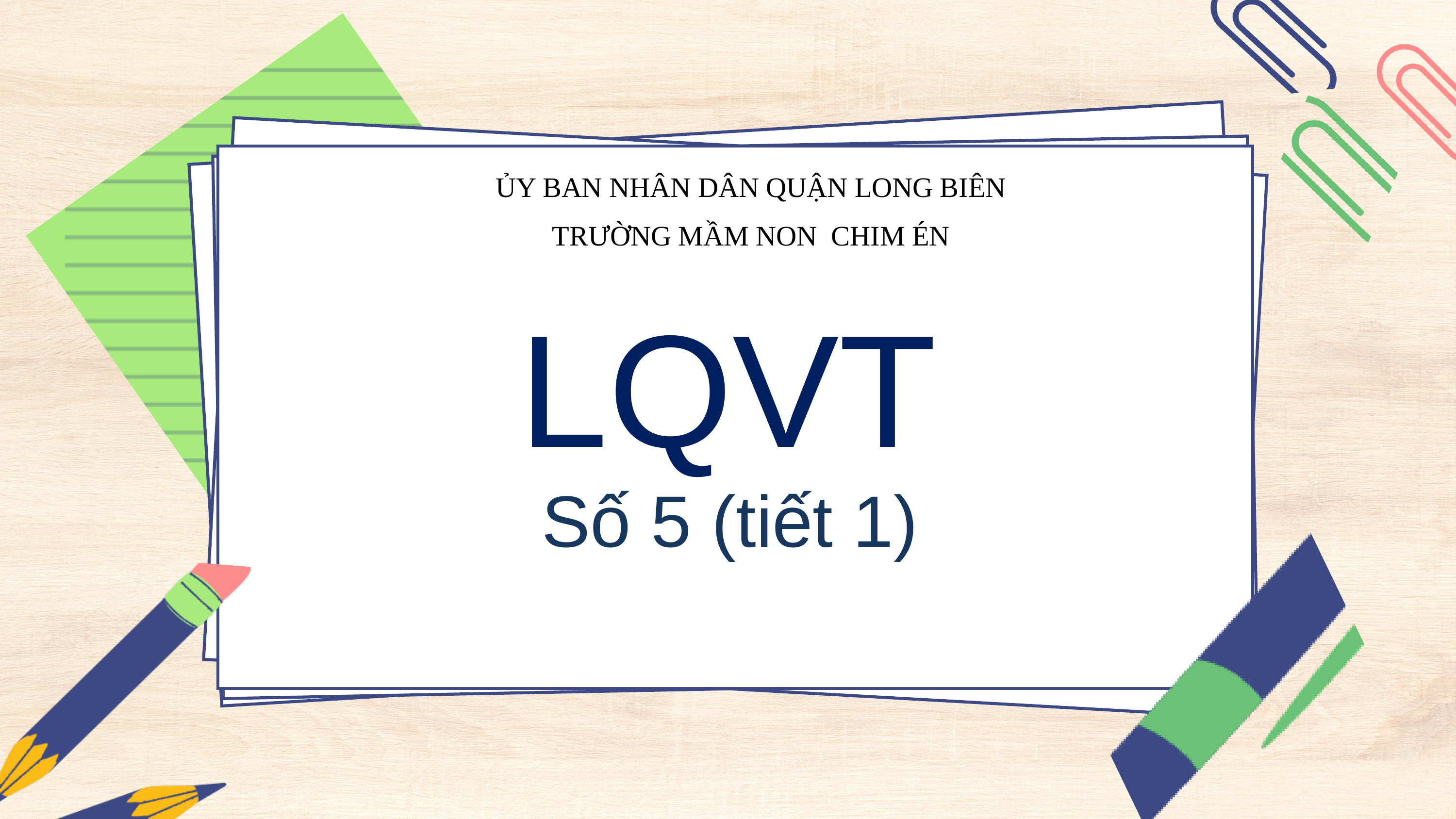

ỦY BAN NHÂN DÂN QUẬN LONG BIÊN
TRƯỜNG MẦM NON  CHIM ÉN
LQVT
Số 5 (tiết 1)